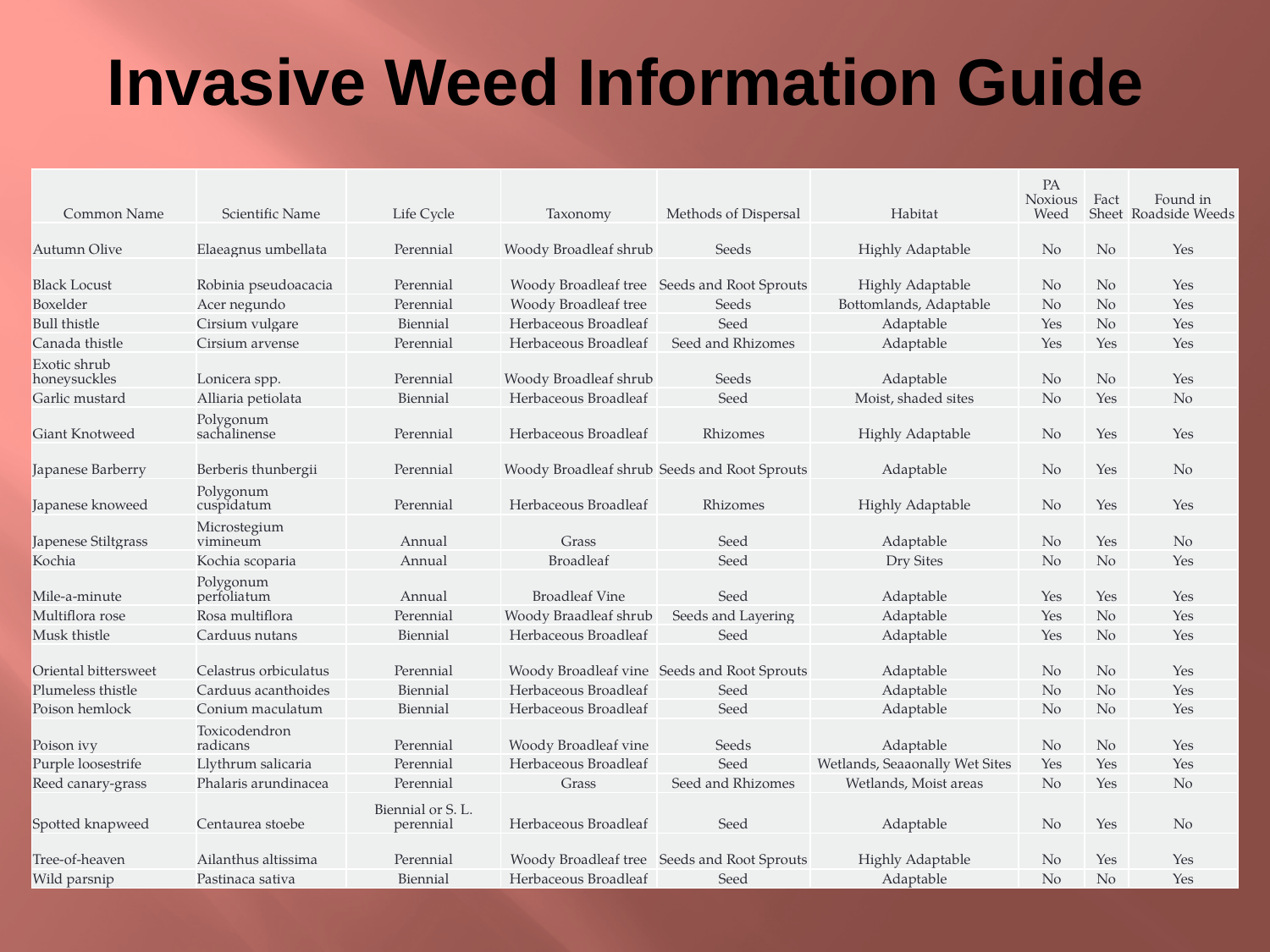

# Invasive Weed Information Guide
| Common Name | Scientific Name | Life Cycle | Taxonomy | Methods of Dispersal | Habitat | PA Noxious Weed | Fact Sheet | Found in Roadside Weeds |
| --- | --- | --- | --- | --- | --- | --- | --- | --- |
| Autumn Olive | Elaeagnus umbellata | Perennial | Woody Broadleaf shrub | Seeds | Highly Adaptable | No | No | Yes |
| Black Locust | Robinia pseudoacacia | Perennial | Woody Broadleaf tree | Seeds and Root Sprouts | Highly Adaptable | No | No | Yes |
| Boxelder | Acer negundo | Perennial | Woody Broadleaf tree | Seeds | Bottomlands, Adaptable | No | No | Yes |
| Bull thistle | Cirsium vulgare | Biennial | Herbaceous Broadleaf | Seed | Adaptable | Yes | No | Yes |
| Canada thistle | Cirsium arvense | Perennial | Herbaceous Broadleaf | Seed and Rhizomes | Adaptable | Yes | Yes | Yes |
| Exotic shrub honeysuckles | Lonicera spp. | Perennial | Woody Broadleaf shrub | Seeds | Adaptable | No | No | Yes |
| Garlic mustard | Alliaria petiolata | Biennial | Herbaceous Broadleaf | Seed | Moist, shaded sites | No | Yes | No |
| Giant Knotweed | Polygonum sachalinense | Perennial | Herbaceous Broadleaf | Rhizomes | Highly Adaptable | No | Yes | Yes |
| Japanese Barberry | Berberis thunbergii | Perennial | Woody Broadleaf shrub | Seeds and Root Sprouts | Adaptable | No | Yes | No |
| Japanese knoweed | Polygonum cuspidatum | Perennial | Herbaceous Broadleaf | Rhizomes | Highly Adaptable | No | Yes | Yes |
| Japenese Stiltgrass | Microstegium vimineum | Annual | Grass | Seed | Adaptable | No | Yes | No |
| Kochia | Kochia scoparia | Annual | Broadleaf | Seed | Dry Sites | No | No | Yes |
| Mile-a-minute | Polygonum perfoliatum | Annual | Broadleaf Vine | Seed | Adaptable | Yes | Yes | Yes |
| Multiflora rose | Rosa multiflora | Perennial | Woody Braadleaf shrub | Seeds and Layering | Adaptable | Yes | No | Yes |
| Musk thistle | Carduus nutans | Biennial | Herbaceous Broadleaf | Seed | Adaptable | Yes | No | Yes |
| Oriental bittersweet | Celastrus orbiculatus | Perennial | Woody Broadleaf vine | Seeds and Root Sprouts | Adaptable | No | No | Yes |
| Plumeless thistle | Carduus acanthoides | Biennial | Herbaceous Broadleaf | Seed | Adaptable | No | No | Yes |
| Poison hemlock | Conium maculatum | Biennial | Herbaceous Broadleaf | Seed | Adaptable | No | No | Yes |
| Poison ivy | Toxicodendron radicans | Perennial | Woody Broadleaf vine | Seeds | Adaptable | No | No | Yes |
| Purple loosestrife | Llythrum salicaria | Perennial | Herbaceous Broadleaf | Seed | Wetlands, Seaaonally Wet Sites | Yes | Yes | Yes |
| Reed canary-grass | Phalaris arundinacea | Perennial | Grass | Seed and Rhizomes | Wetlands, Moist areas | No | Yes | No |
| Spotted knapweed | Centaurea stoebe | Biennial or S. L. perennial | Herbaceous Broadleaf | Seed | Adaptable | No | Yes | No |
| Tree-of-heaven | Ailanthus altissima | Perennial | Woody Broadleaf tree | Seeds and Root Sprouts | Highly Adaptable | No | Yes | Yes |
| Wild parsnip | Pastinaca sativa | Biennial | Herbaceous Broadleaf | Seed | Adaptable | No | No | Yes |